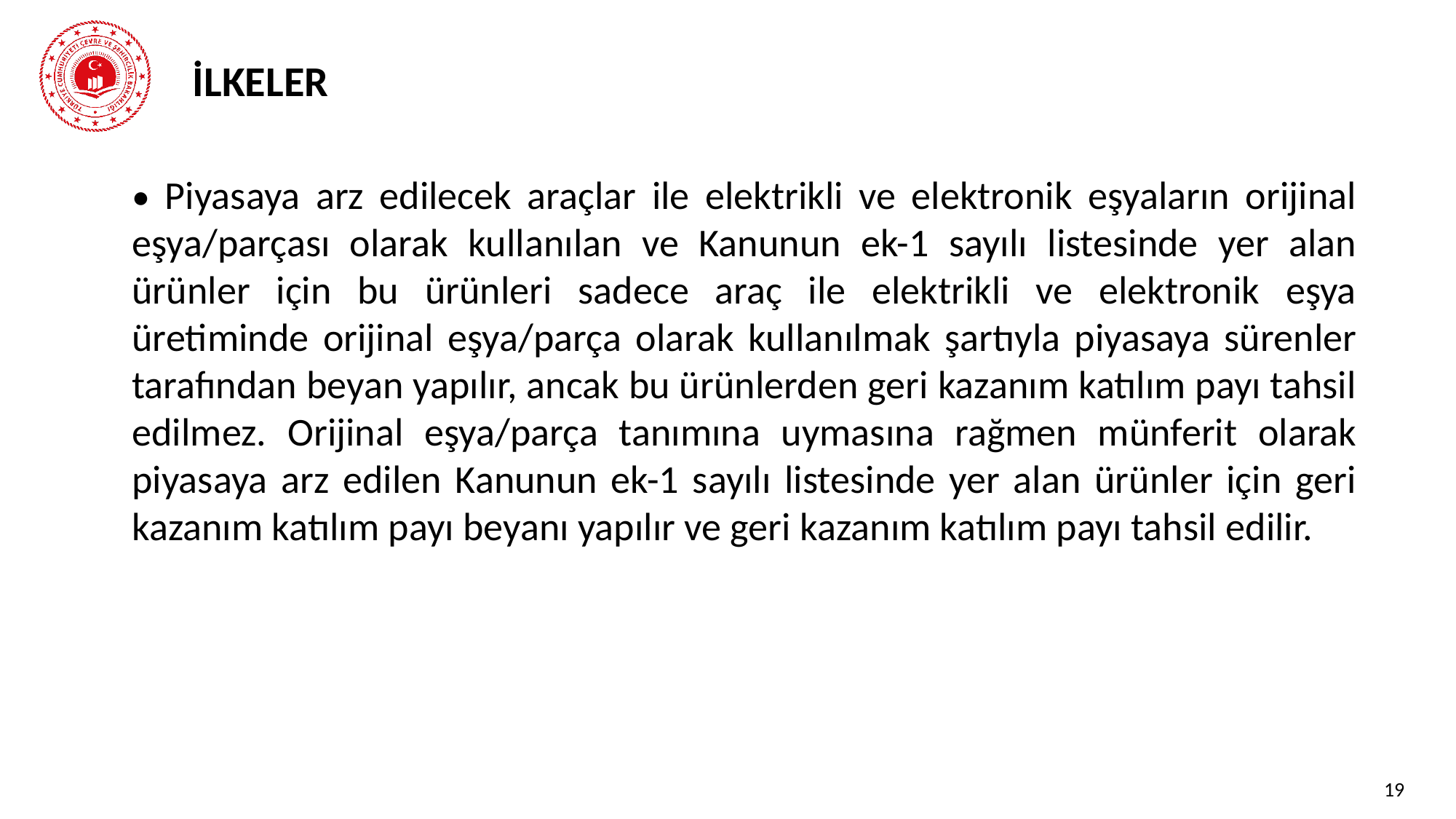

# İLKELER
• Piyasaya arz edilecek araçlar ile elektrikli ve elektronik eşyaların orijinal eşya/parçası olarak kullanılan ve Kanunun ek-1 sayılı listesinde yer alan ürünler için bu ürünleri sadece araç ile elektrikli ve elektronik eşya üretiminde orijinal eşya/parça olarak kullanılmak şartıyla piyasaya sürenler tarafından beyan yapılır, ancak bu ürünlerden geri kazanım katılım payı tahsil edilmez. Orijinal eşya/parça tanımına uymasına rağmen münferit olarak piyasaya arz edilen Kanunun ek-1 sayılı listesinde yer alan ürünler için geri kazanım katılım payı beyanı yapılır ve geri kazanım katılım payı tahsil edilir.

19